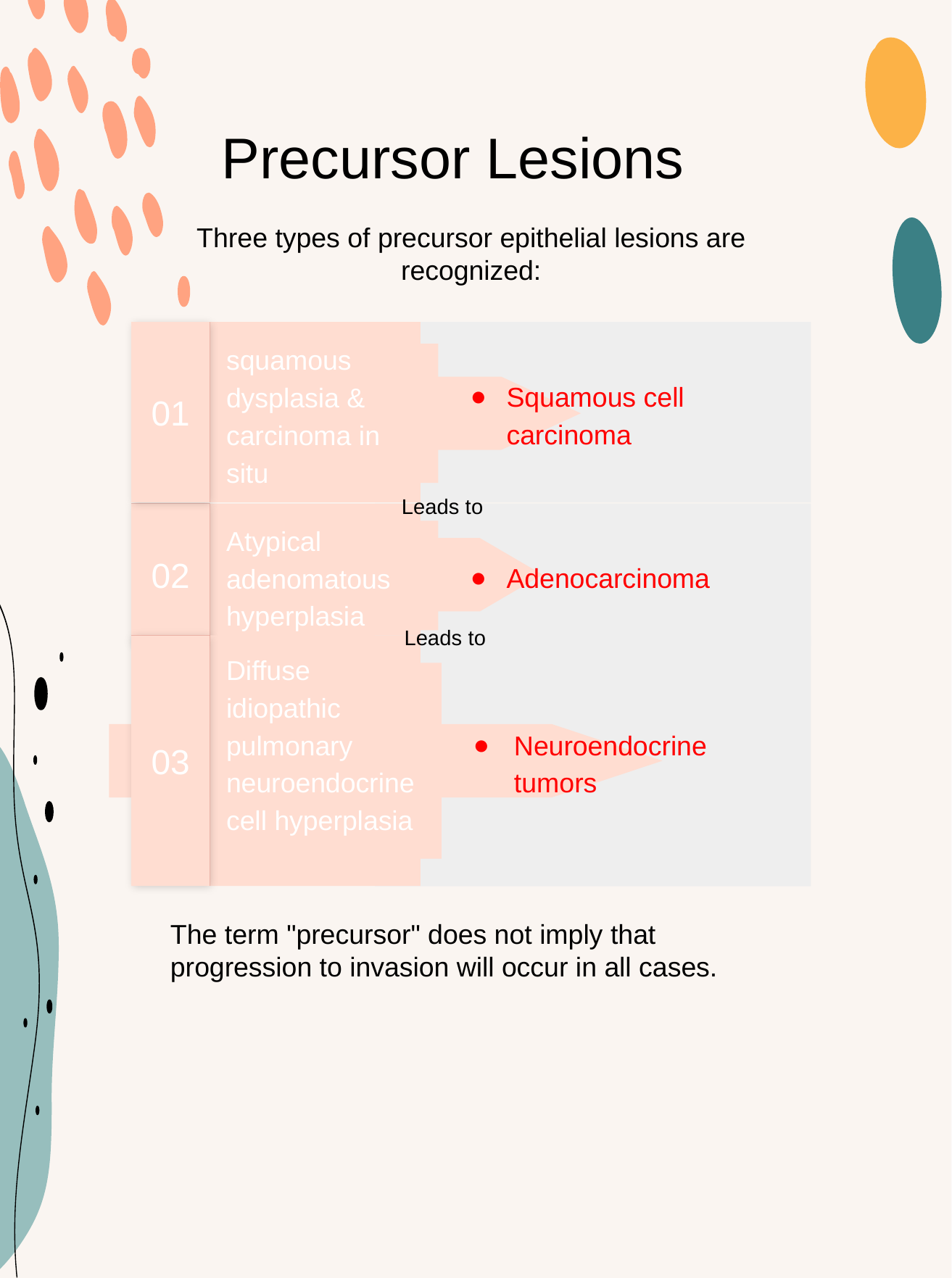

Precursor Lesions

Three types of precursor epithelial lesions are recognized:

01

Squamous cell carcinoma
squamous dysplasia & carcinoma in situ
Leads to

02

Adenocarcinoma
Atypical adenomatous hyperplasia
Leads to

03

Neuroendocrine tumors
Diffuse idiopathic pulmonary neuroendocrine cell hyperplasia

The term "precursor" does not imply that progression to invasion will occur in all cases.